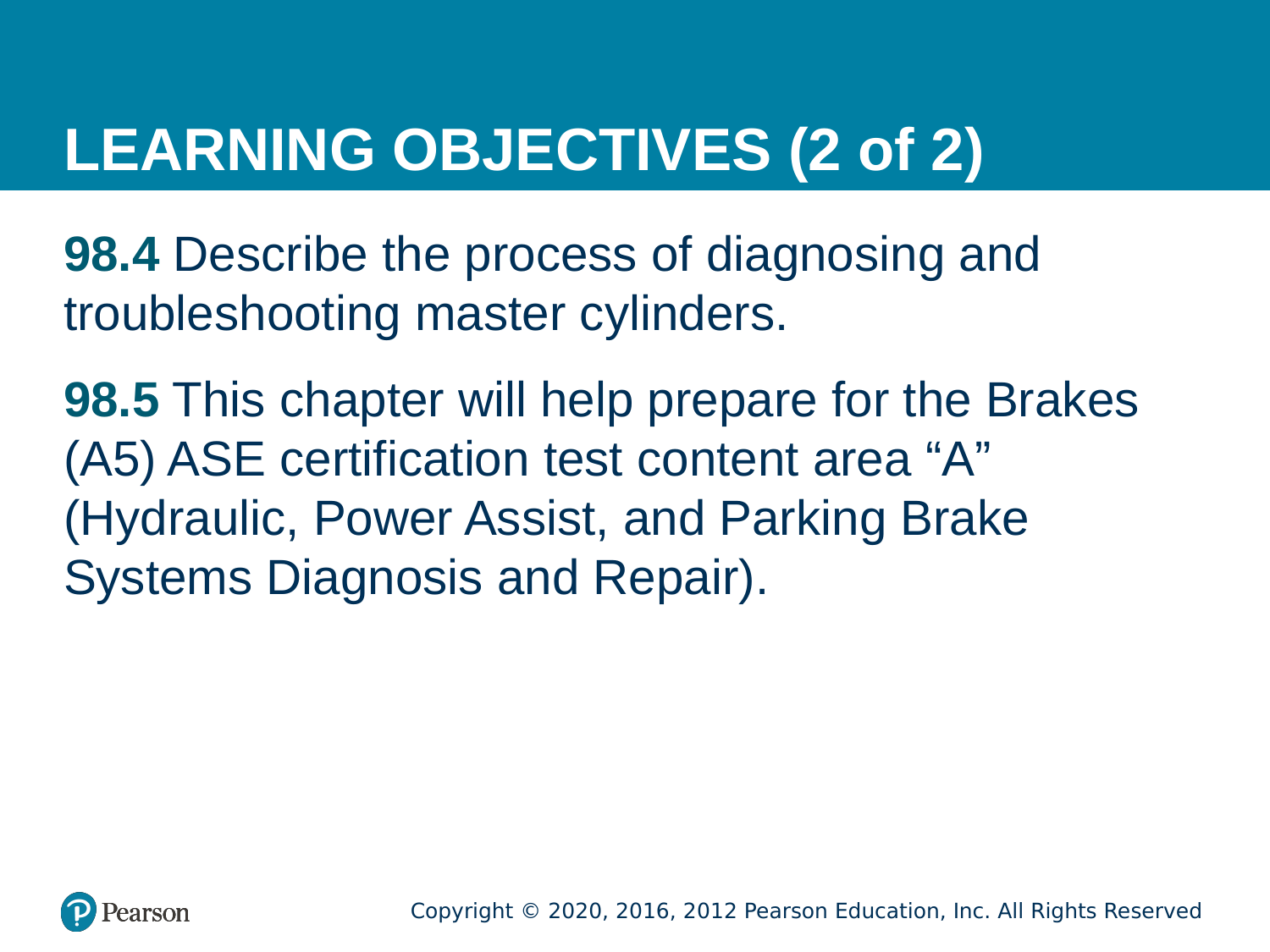

# LEARNING OBJECTIVES (2 of 2)
98.4 Describe the process of diagnosing and troubleshooting master cylinders.
98.5 This chapter will help prepare for the Brakes (A5) ASE certification test content area “A” (Hydraulic, Power Assist, and Parking Brake Systems Diagnosis and Repair).